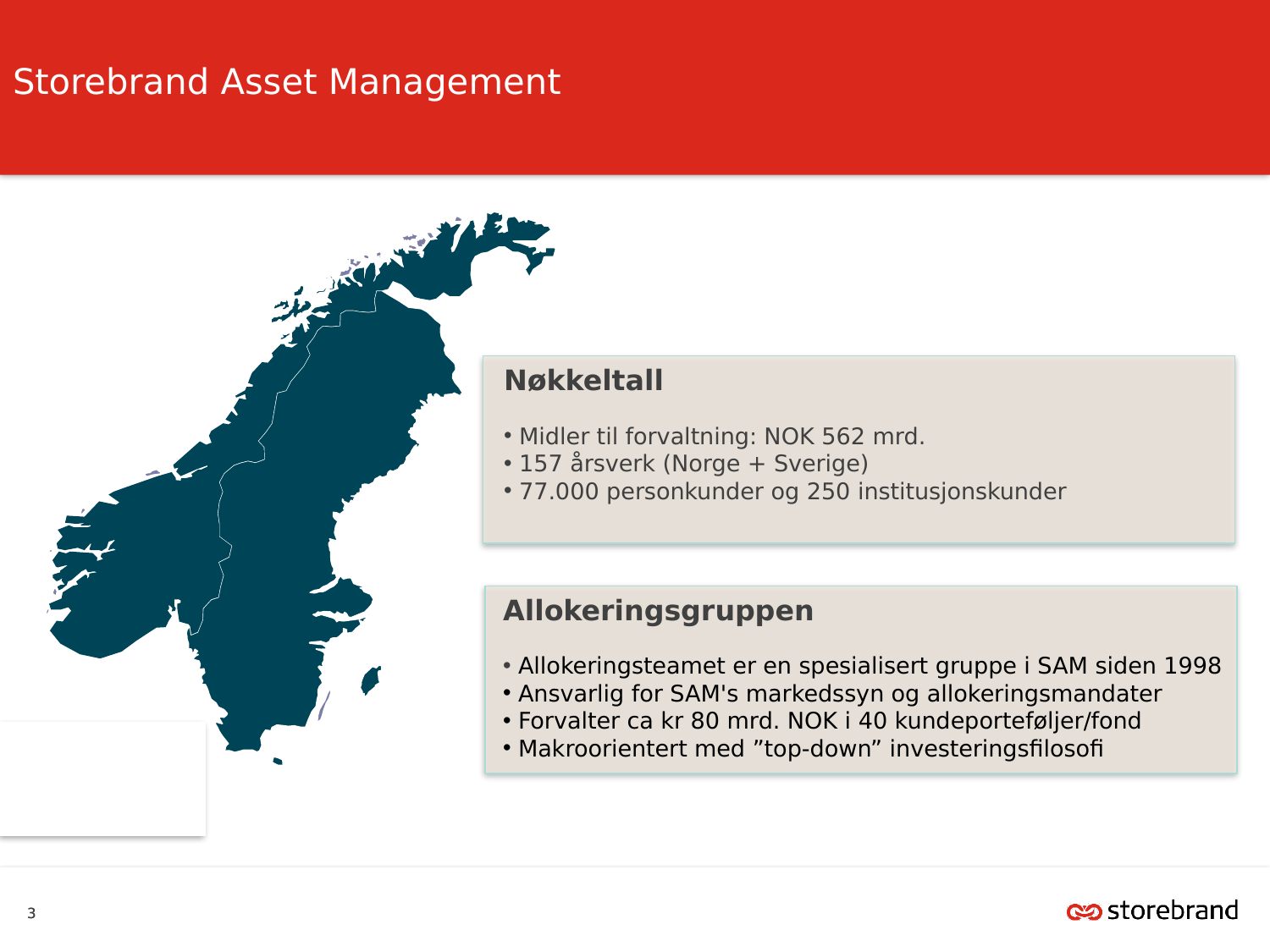

# Storebrand Asset Management

Nøkkeltall

 Midler til forvaltning: NOK 562 mrd.
 157 årsverk (Norge + Sverige)
 77.000 personkunder og 250 institusjonskunder

Allokeringsgruppen

 Allokeringsteamet er en spesialisert gruppe i SAM siden 1998
 Ansvarlig for SAM's markedssyn og allokeringsmandater
 Forvalter ca kr 80 mrd. NOK i 40 kundeporteføljer/fond
 Makroorientert med ”top-down” investeringsfilosofi

3
3